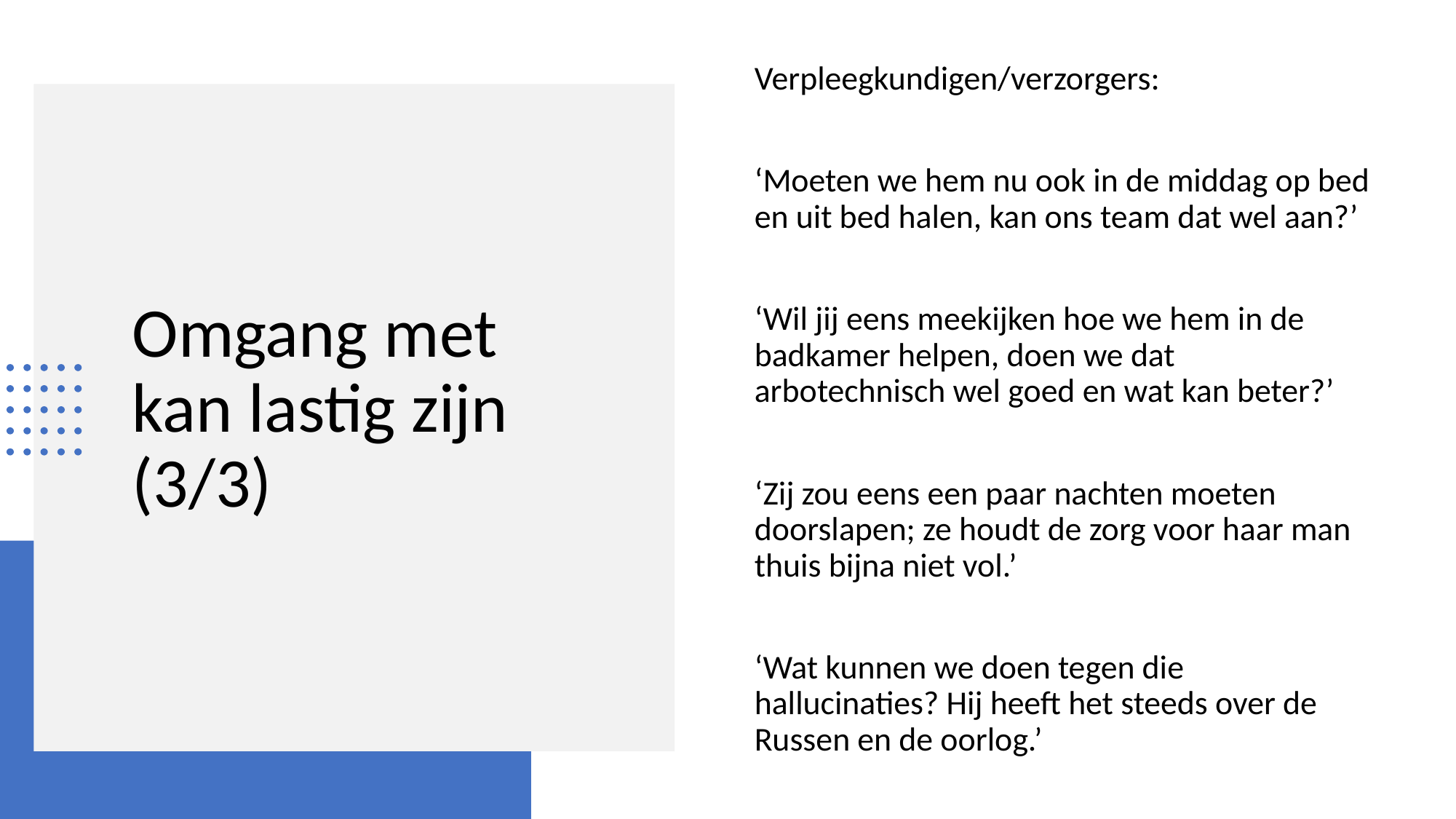

Verpleegkundigen/verzorgers:

‘Moeten we hem nu ook in de middag op bed en uit bed halen, kan ons team dat wel aan?’

‘Wil jij eens meekijken hoe we hem in de badkamer helpen, doen we dat arbotechnisch wel goed en wat kan beter?’

‘Zij zou eens een paar nachten moeten doorslapen; ze houdt de zorg voor haar man thuis bijna niet vol.’

‘Wat kunnen we doen tegen die hallucinaties? Hij heeft het steeds over de Russen en de oorlog.’
# Omgang met kan lastig zijn (3/3)